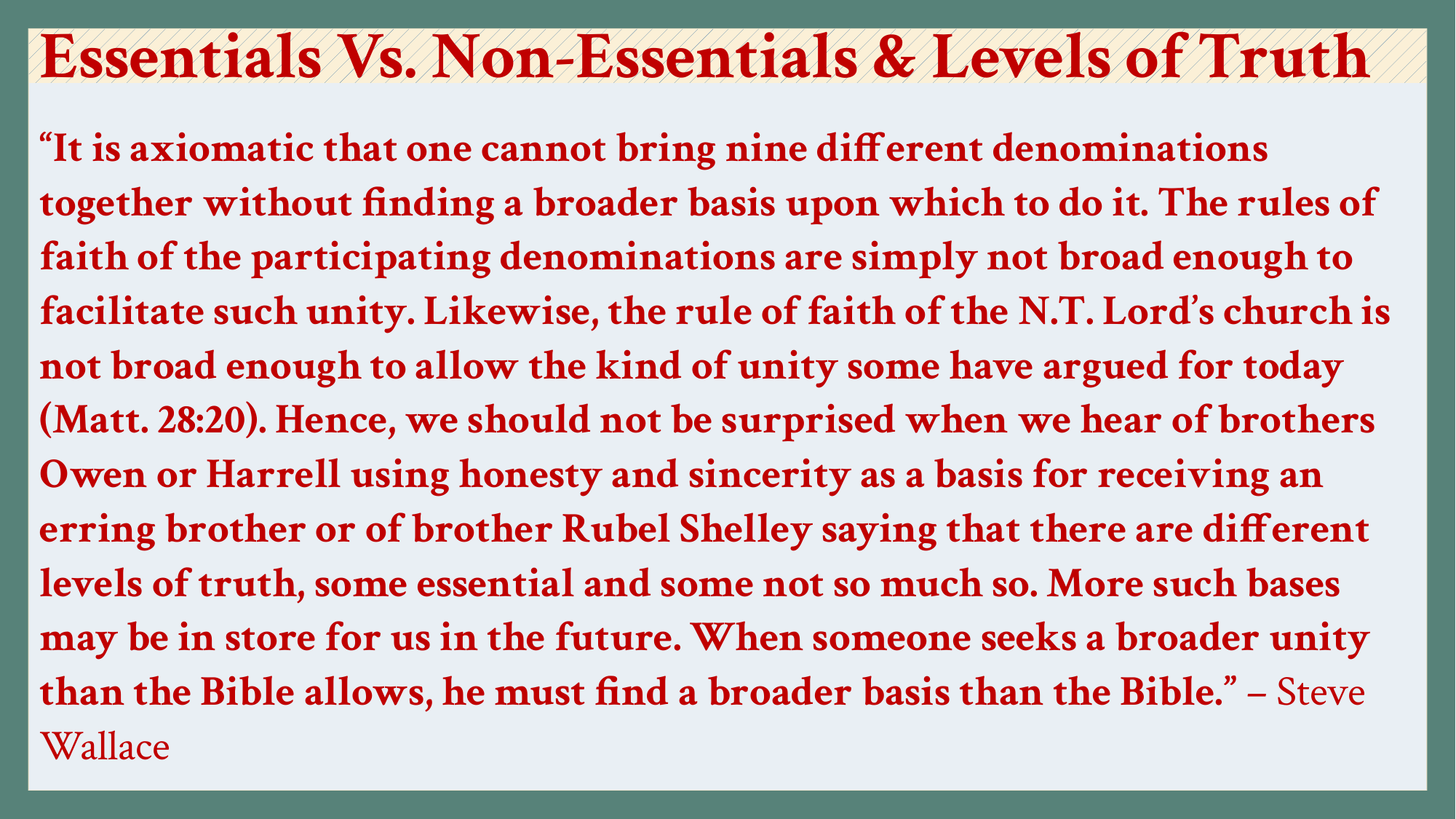

# Essentials Vs. Non-Essentials & Levels of Truth

“It is axiomatic that one cannot bring nine different denominations together without finding a broader basis upon which to do it. The rules of faith of the participating denominations are simply not broad enough to facilitate such unity. Likewise, the rule of faith of the N.T. Lord’s church is not broad enough to allow the kind of unity some have argued for today (Matt. 28:20). Hence, we should not be surprised when we hear of brothers Owen or Harrell using honesty and sincerity as a basis for receiving an erring brother or of brother Rubel Shelley saying that there are different levels of truth, some essential and some not so much so. More such bases may be in store for us in the future. When someone seeks a broader unity than the Bible allows, he must find a broader basis than the Bible.” – Steve Wallace